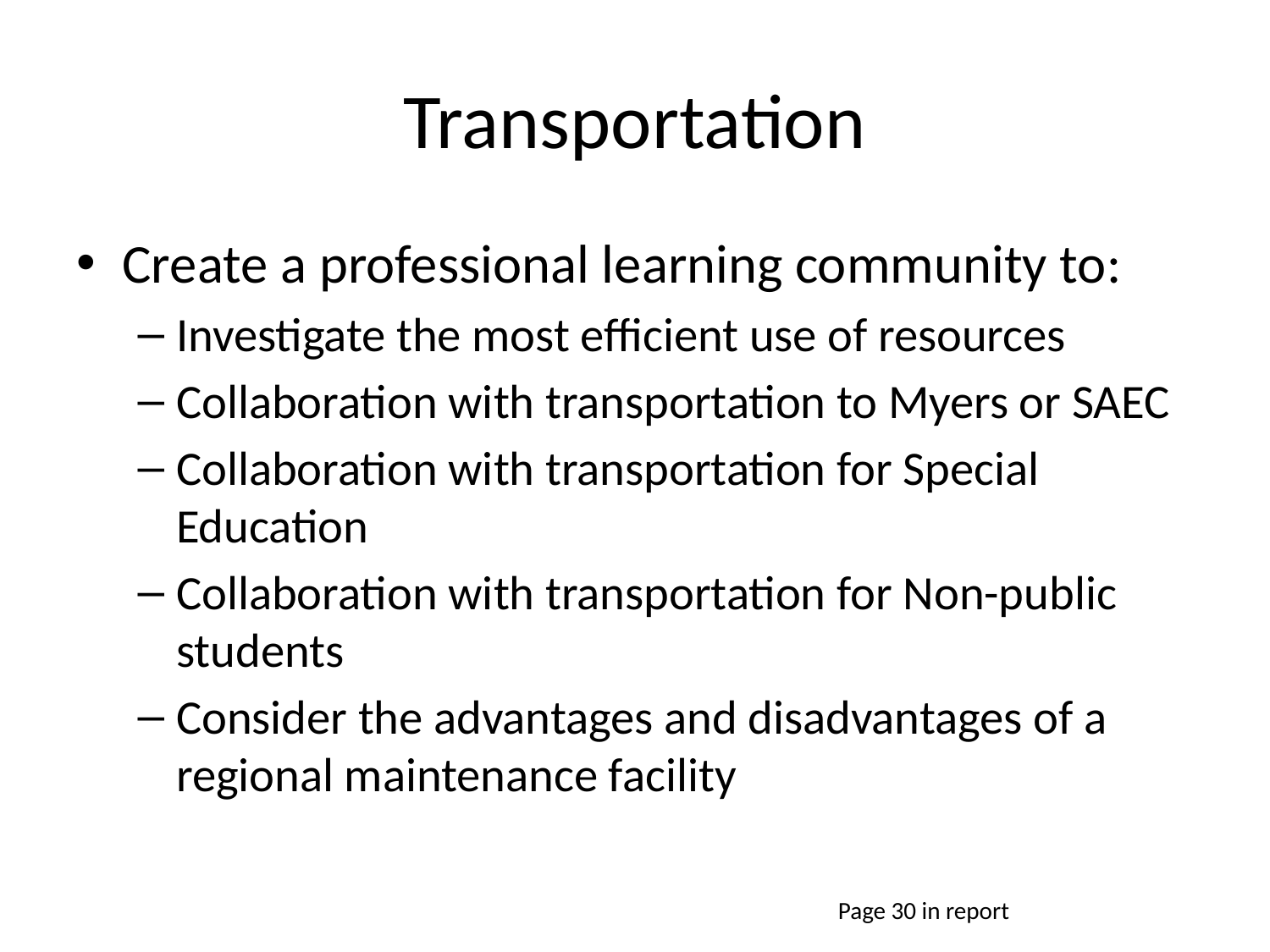

# Transportation
Create a professional learning community to:
Investigate the most efficient use of resources
Collaboration with transportation to Myers or SAEC
Collaboration with transportation for Special Education
Collaboration with transportation for Non-public students
Consider the advantages and disadvantages of a regional maintenance facility

Page 30 in report